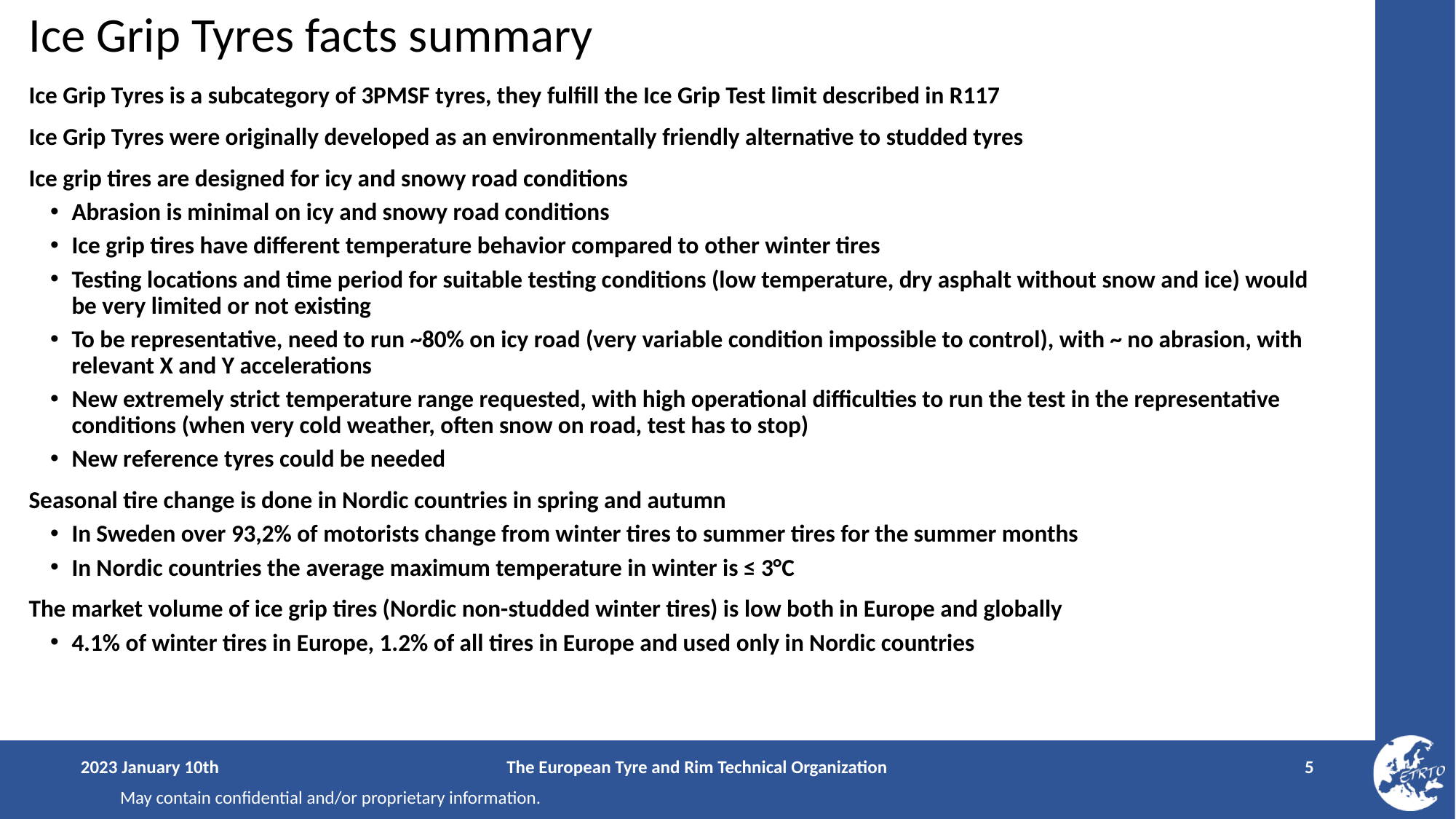

# Ice Grip Tyres facts summary
Ice Grip Tyres is a subcategory of 3PMSF tyres, they fulfill the Ice Grip Test limit described in R117
Ice Grip Tyres were originally developed as an environmentally friendly alternative to studded tyres
Ice grip tires are designed for icy and snowy road conditions
Abrasion is minimal on icy and snowy road conditions
Ice grip tires have different temperature behavior compared to other winter tires
Testing locations and time period for suitable testing conditions (low temperature, dry asphalt without snow and ice) would be very limited or not existing
To be representative, need to run ~80% on icy road (very variable condition impossible to control), with ~ no abrasion, with relevant X and Y accelerations
New extremely strict temperature range requested, with high operational difficulties to run the test in the representative conditions (when very cold weather, often snow on road, test has to stop)
New reference tyres could be needed
Seasonal tire change is done in Nordic countries in spring and autumn
In Sweden over 93,2% of motorists change from winter tires to summer tires for the summer months
In Nordic countries the average maximum temperature in winter is ≤ 3°C
The market volume of ice grip tires (Nordic non-studded winter tires) is low both in Europe and globally
4.1% of winter tires in Europe, 1.2% of all tires in Europe and used only in Nordic countries

2023 January 10th
The European Tyre and Rim Technical Organization
5